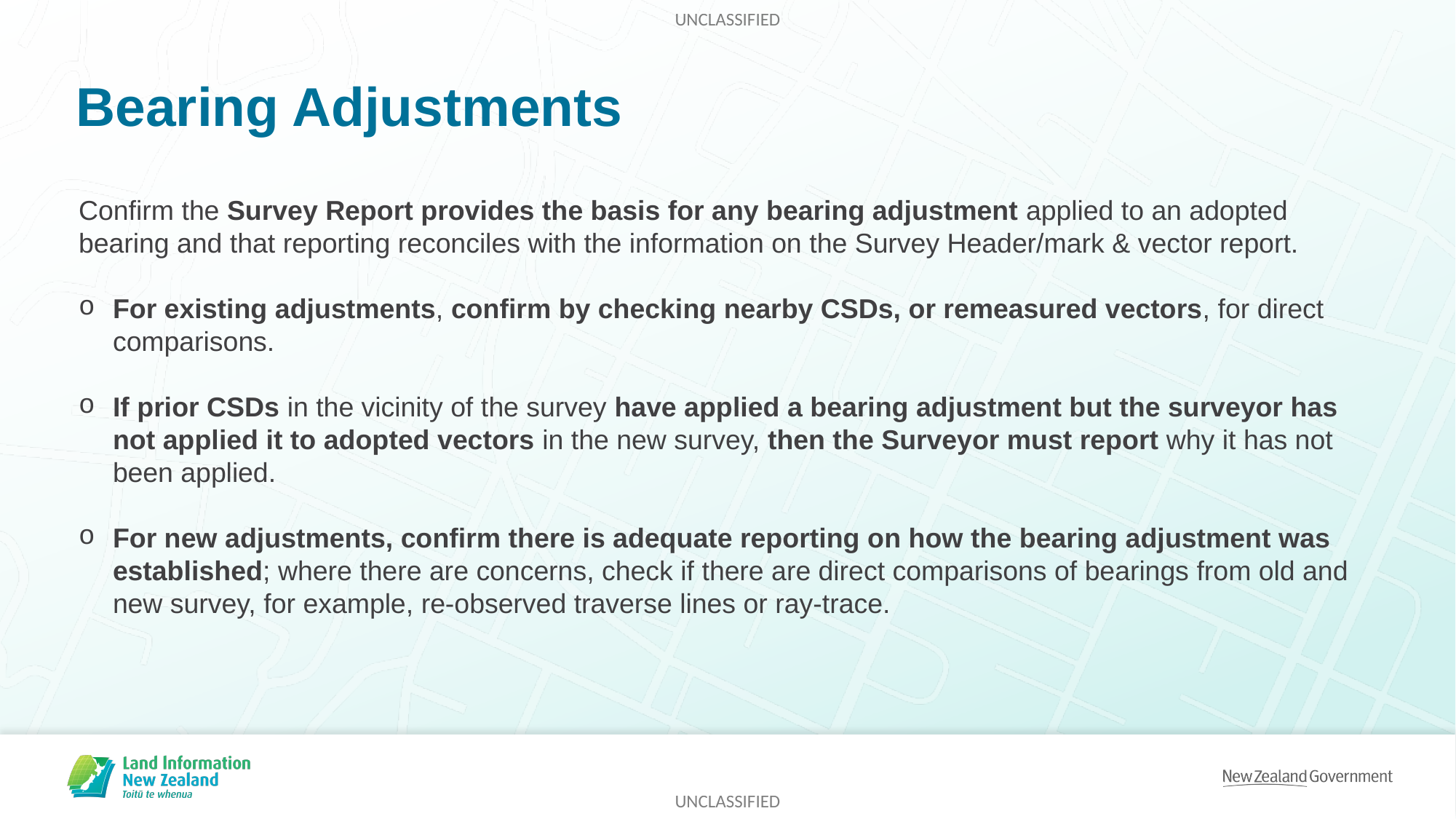

# Bearing Adjustments
Confirm the Survey Report provides the basis for any bearing adjustment applied to an adopted bearing and that reporting reconciles with the information on the Survey Header/mark & vector report.

For existing adjustments, confirm by checking nearby CSDs, or remeasured vectors, for direct comparisons.

If prior CSDs in the vicinity of the survey have applied a bearing adjustment but the surveyor has not applied it to adopted vectors in the new survey, then the Surveyor must report why it has not been applied.

For new adjustments, confirm there is adequate reporting on how the bearing adjustment was established; where there are concerns, check if there are direct comparisons of bearings from old and new survey, for example, re-observed traverse lines or ray-trace.